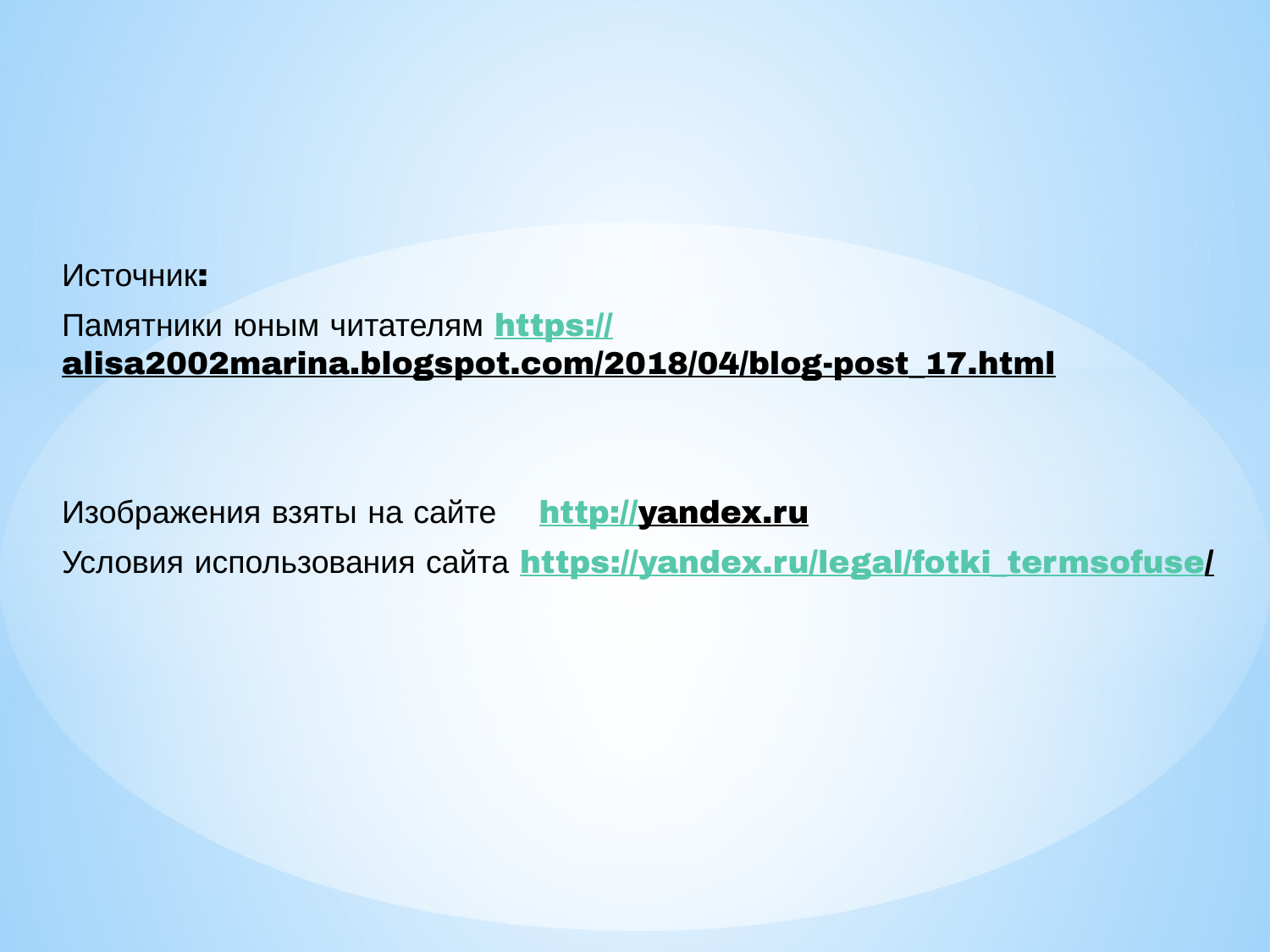

Источник:
Памятники юным читателям https://alisa2002marina.blogspot.com/2018/04/blog-post_17.html

Изображения взяты на сайте    http://yandex.ru
Условия использования сайта https://yandex.ru/legal/fotki_termsofuse/